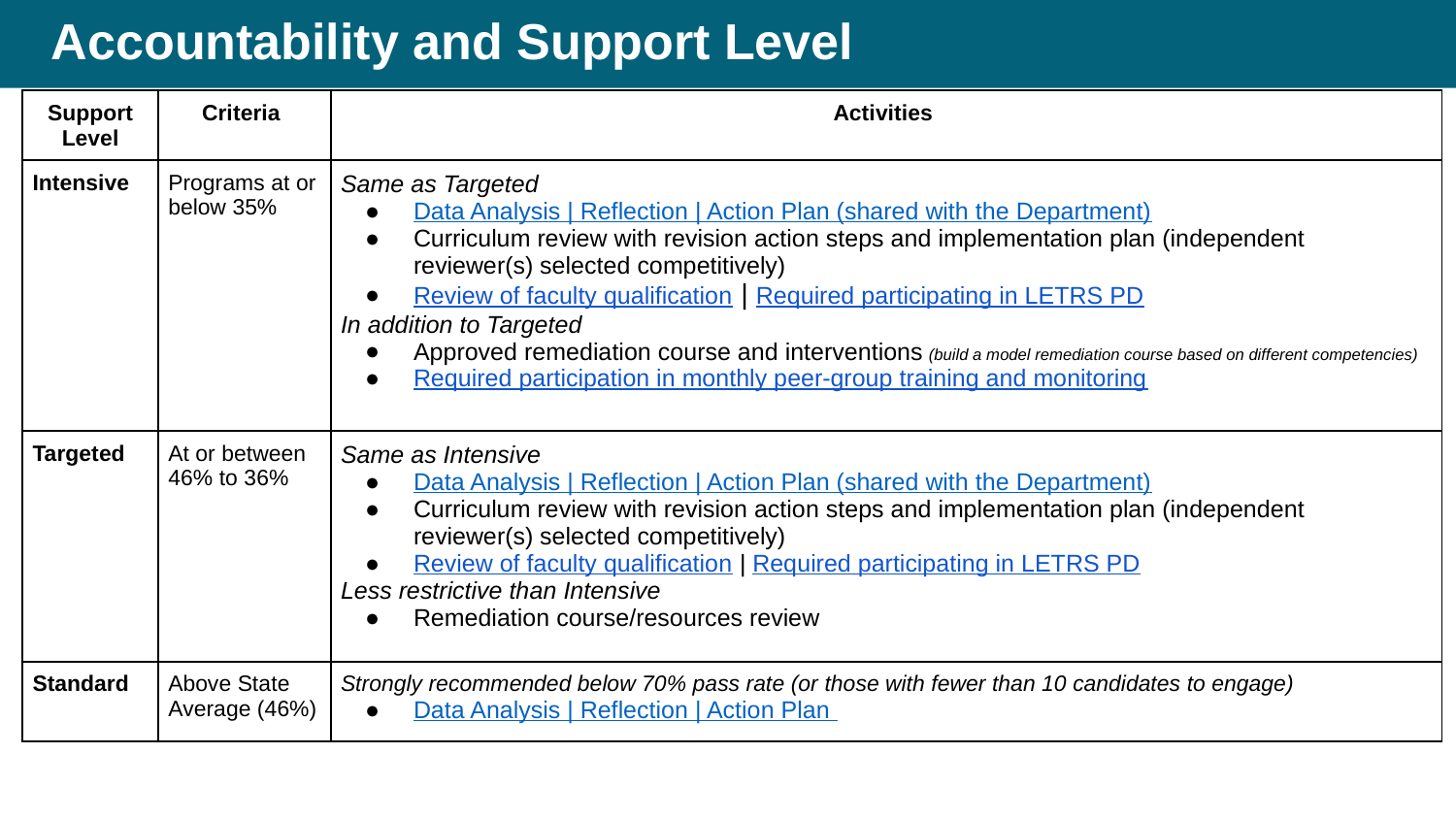

# Accountability and Support Level
| Support Level | Criteria | Activities |
| --- | --- | --- |
| Intensive | Programs at or below 35% | Same as Targeted Data Analysis | Reflection | Action Plan (shared with the Department) Curriculum review with revision action steps and implementation plan (independent reviewer(s) selected competitively) Review of faculty qualification | Required participating in LETRS PD In addition to Targeted Approved remediation course and interventions (build a model remediation course based on different competencies) Required participation in monthly peer-group training and monitoring |
| Targeted | At or between 46% to 36% | Same as Intensive Data Analysis | Reflection | Action Plan (shared with the Department) Curriculum review with revision action steps and implementation plan (independent reviewer(s) selected competitively) Review of faculty qualification | Required participating in LETRS PD Less restrictive than Intensive Remediation course/resources review |
| Standard | Above State Average (46%) | Strongly recommended below 70% pass rate (or those with fewer than 10 candidates to engage) Data Analysis | Reflection | Action Plan |